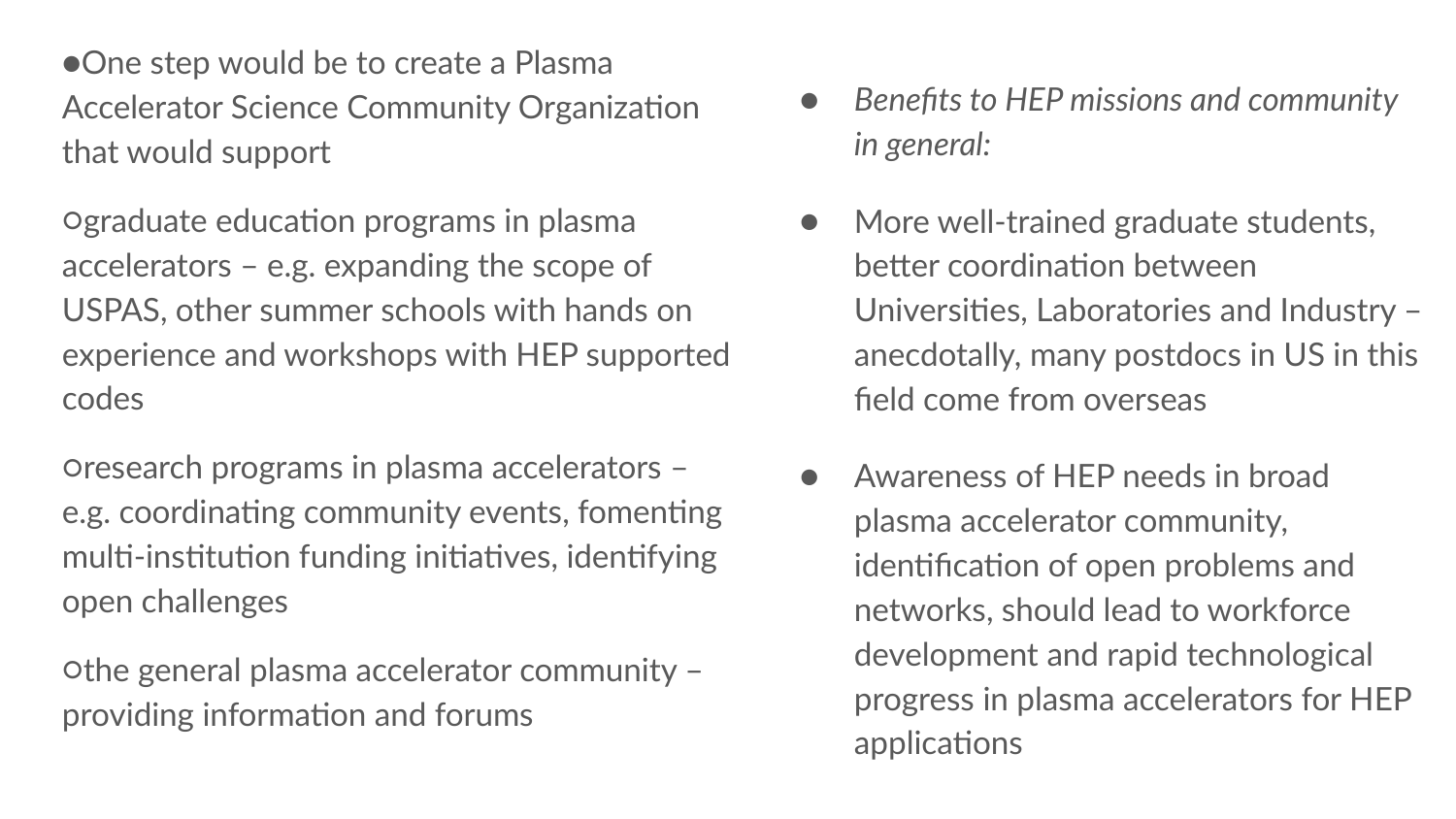

One step would be to create a Plasma Accelerator Science Community Organization that would support
graduate education programs in plasma accelerators – e.g. expanding the scope of USPAS, other summer schools with hands on experience and workshops with HEP supported codes
research programs in plasma accelerators – e.g. coordinating community events, fomenting multi-institution funding initiatives, identifying open challenges
the general plasma accelerator community – providing information and forums

Benefits to HEP missions and community in general:
More well-trained graduate students, better coordination between Universities, Laboratories and Industry – anecdotally, many postdocs in US in this field come from overseas
Awareness of HEP needs in broad plasma accelerator community, identification of open problems and networks, should lead to workforce development and rapid technological progress in plasma accelerators for HEP applications